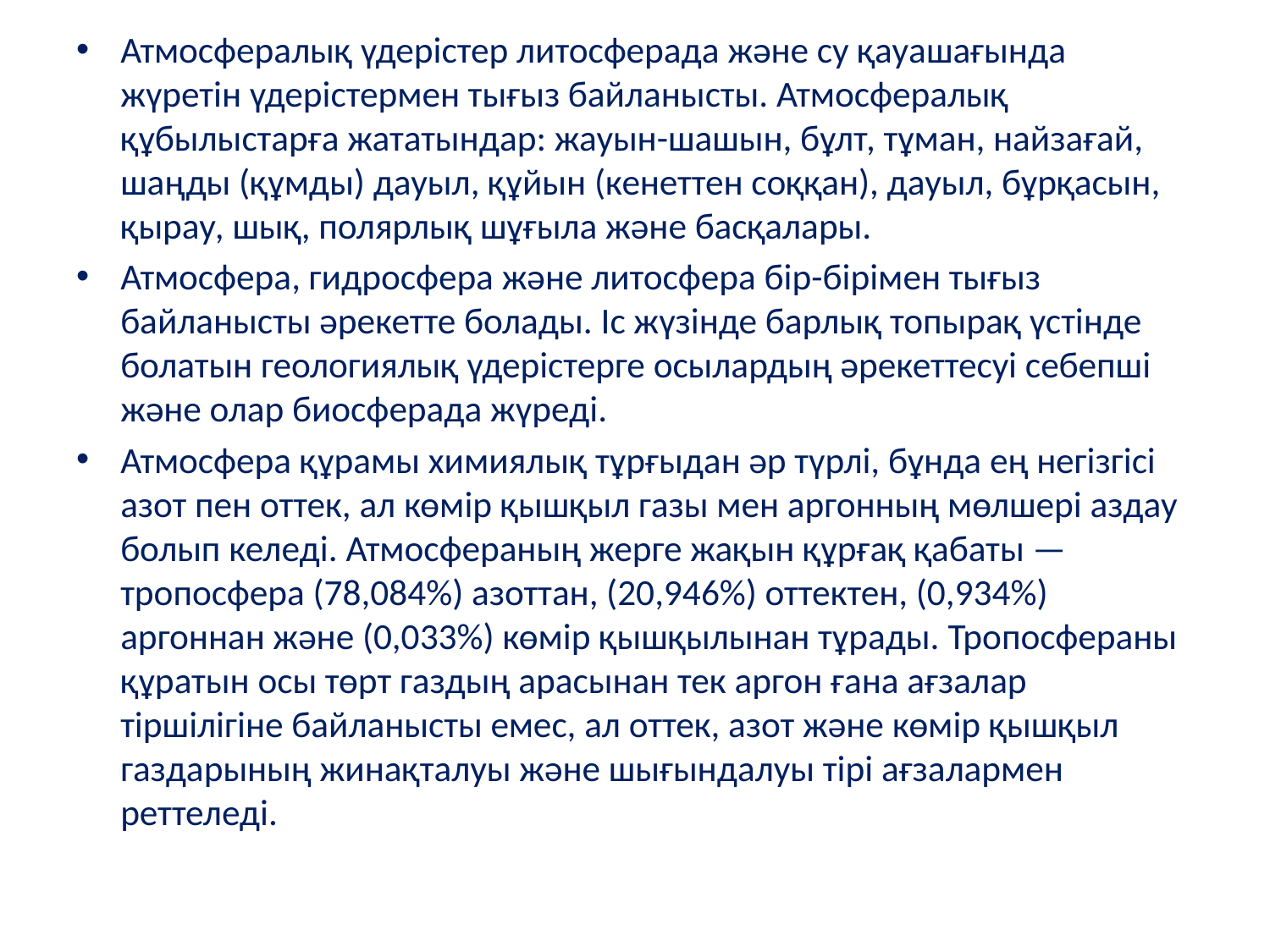

Атмосфералық үдерістер литосферада және су қауашағында жүретін үдерістермен тығыз байланысты. Атмосфералық құбылыстарға жататындар: жауын-шашын, бұлт, тұман, найзағай, шаңды (құмды) дауыл, құйын (кенеттен соққан), дауыл, бұрқасын, қырау, шық, полярлық шұғыла және басқалары.
Атмосфера, гидросфера және литосфера бір-бірімен тығыз байланысты әрекетте болады. Іс жүзінде барлық топырақ үстінде болатын геологиялық үдерістерге осылардың әрекеттесуі себепші және олар биосферада жүреді.
Атмосфера құрамы химиялық тұрғыдан әр түрлі, бұнда ең негізгісі азот пен оттек, ал көмір қышқыл газы мен аргонның мөлшері аздау болып келеді. Атмосфераның жерге жақын құрғақ қабаты — тропосфера (78,084%) азоттан, (20,946%) оттектен, (0,934%) аргоннан және (0,033%) көмір қышқылынан тұрады. Тропосфераны құратын осы төрт газдың арасынан тек аргон ғана ағзалар тіршілігіне байланысты емес, ал оттек, азот және көмір қышқыл газдарының жинақталуы және шығындалуы тірі ағзалармен реттеледі.